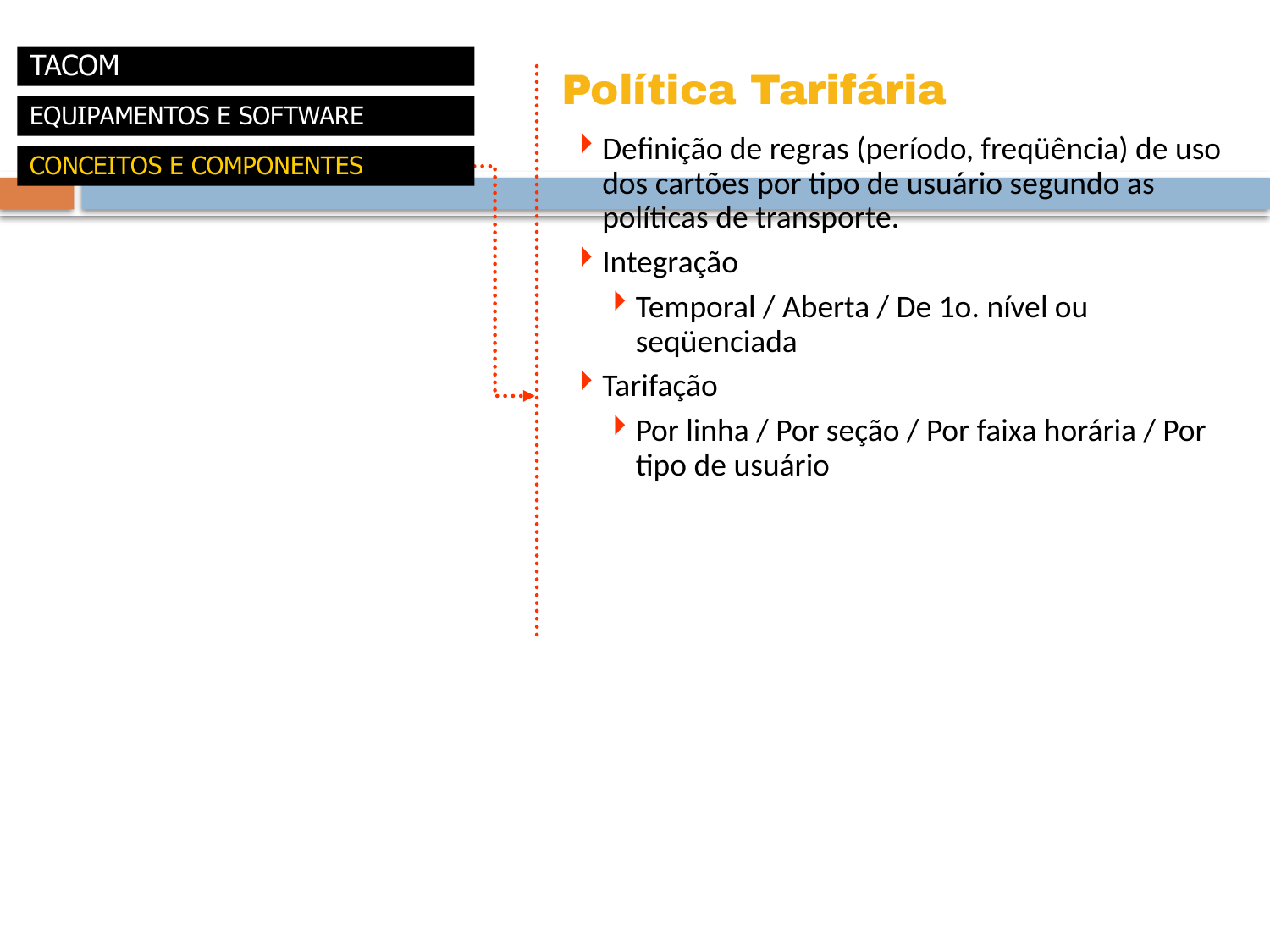

TACOM
Política Tarifária

EQUIPAMENTOS E SOFTWARE
Definição de regras (período, freqüência) de uso dos cartões por tipo de usuário segundo as políticas de transporte.
Integração
Temporal / Aberta / De 1o. nível ou seqüenciada
Tarifação
Por linha / Por seção / Por faixa horária / Por tipo de usuário
CONCEITOS E COMPONENTES